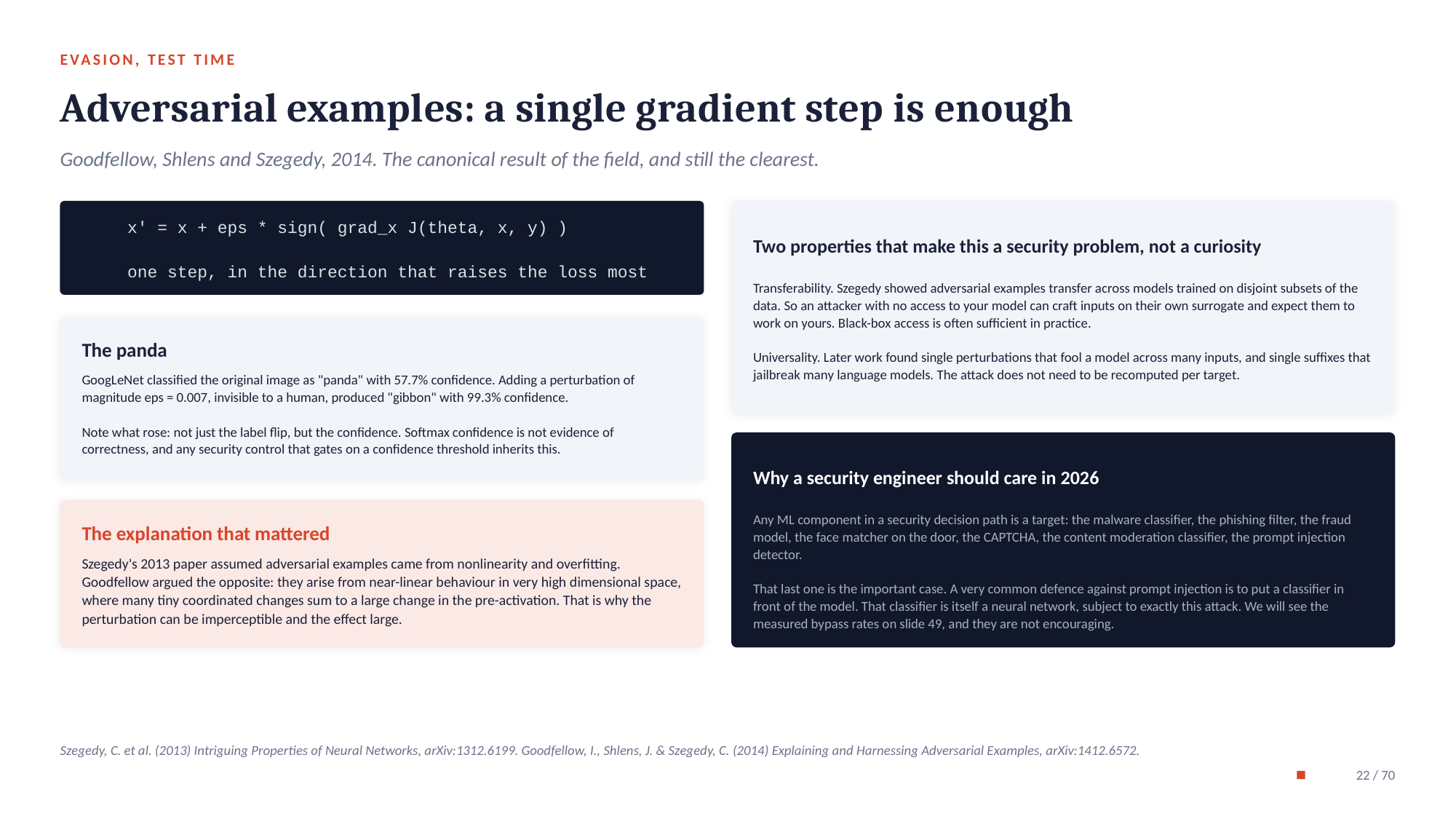

EVASION, TEST TIME
Adversarial examples: a single gradient step is enough
Goodfellow, Shlens and Szegedy, 2014. The canonical result of the field, and still the clearest.

     x' = x + eps * sign( grad_x J(theta, x, y) )

     one step, in the direction that raises the loss most
Two properties that make this a security problem, not a curiosity
Transferability. Szegedy showed adversarial examples transfer across models trained on disjoint subsets of the data. So an attacker with no access to your model can craft inputs on their own surrogate and expect them to work on yours. Black-box access is often sufficient in practice.

Universality. Later work found single perturbations that fool a model across many inputs, and single suffixes that jailbreak many language models. The attack does not need to be recomputed per target.

The panda
GoogLeNet classified the original image as "panda" with 57.7% confidence. Adding a perturbation of magnitude eps = 0.007, invisible to a human, produced "gibbon" with 99.3% confidence.

Note what rose: not just the label flip, but the confidence. Softmax confidence is not evidence of correctness, and any security control that gates on a confidence threshold inherits this.

Why a security engineer should care in 2026

Any ML component in a security decision path is a target: the malware classifier, the phishing filter, the fraud model, the face matcher on the door, the CAPTCHA, the content moderation classifier, the prompt injection detector.

That last one is the important case. A very common defence against prompt injection is to put a classifier in front of the model. That classifier is itself a neural network, subject to exactly this attack. We will see the measured bypass rates on slide 49, and they are not encouraging.
The explanation that mattered
Szegedy's 2013 paper assumed adversarial examples came from nonlinearity and overfitting. Goodfellow argued the opposite: they arise from near-linear behaviour in very high dimensional space, where many tiny coordinated changes sum to a large change in the pre-activation. That is why the perturbation can be imperceptible and the effect large.
Szegedy, C. et al. (2013) Intriguing Properties of Neural Networks, arXiv:1312.6199. Goodfellow, I., Shlens, J. & Szegedy, C. (2014) Explaining and Harnessing Adversarial Examples, arXiv:1412.6572.
22 / 70